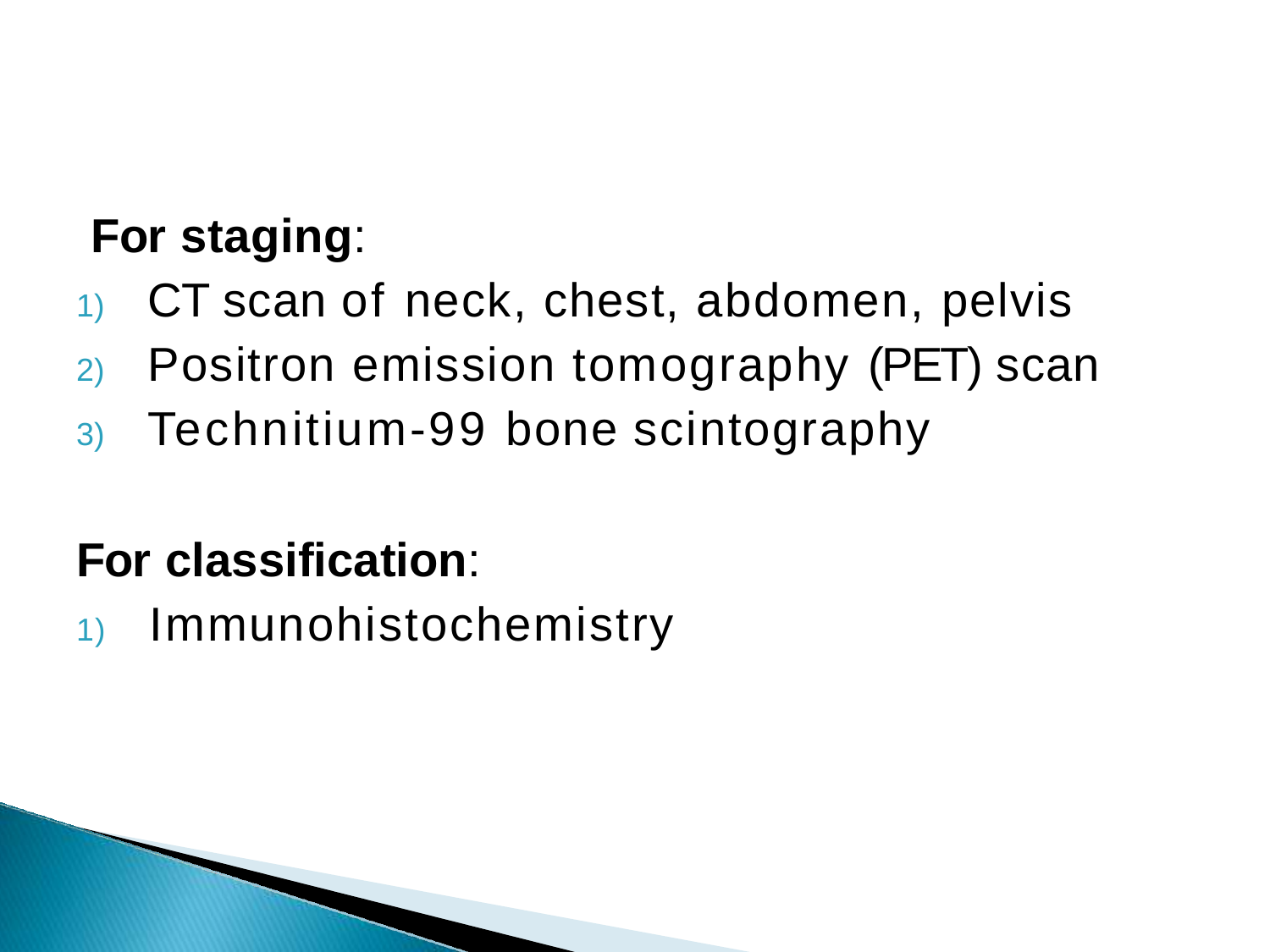

For staging:
CT scan of neck, chest, abdomen, pelvis
Positron emission tomography (PET) scan
Technitium-99 bone scintography

For classification:
1)	Immunohistochemistry